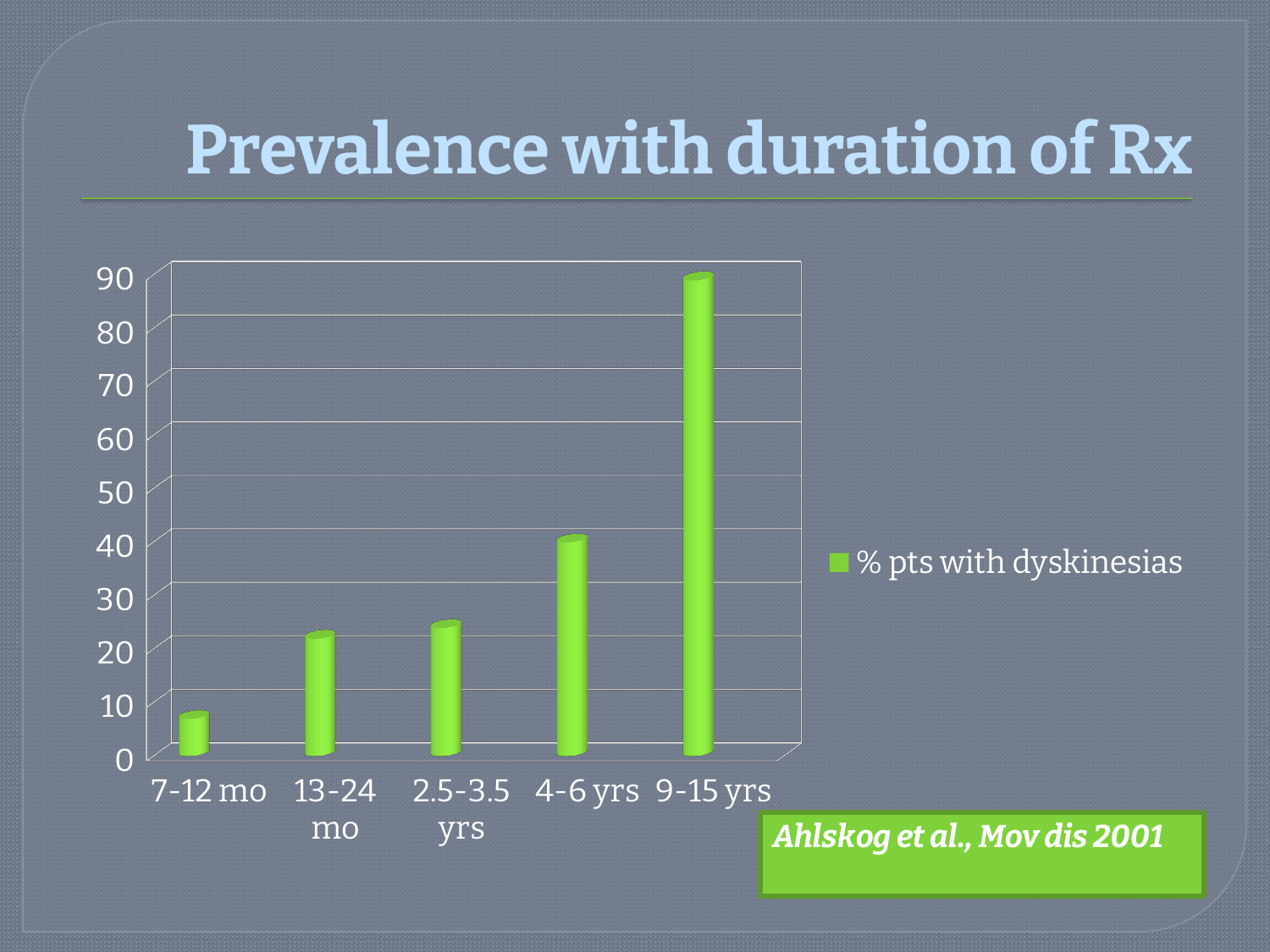

# Prevalence with duration of Rx

[unsupported chart]